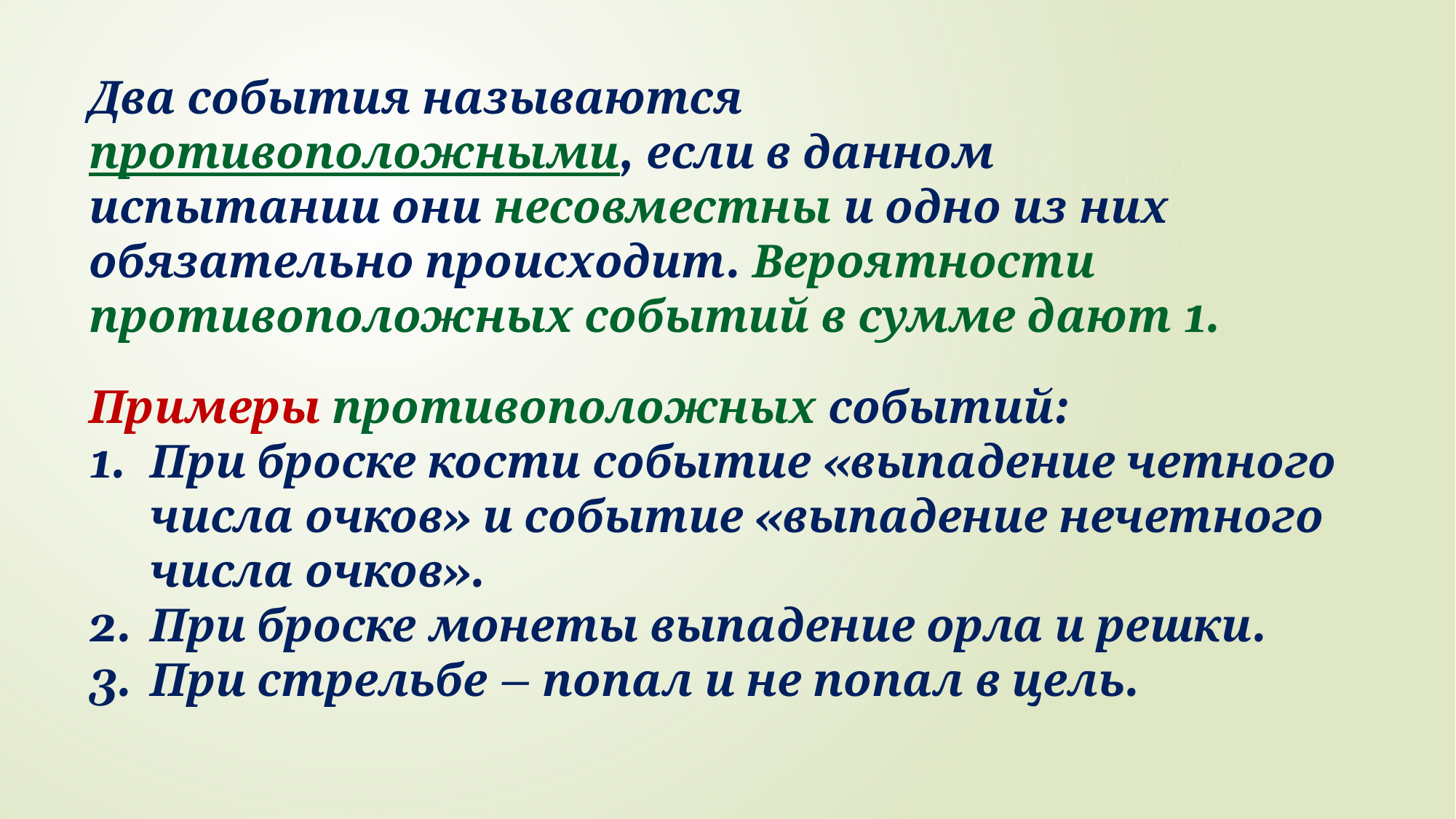

Два события называются противоположными, если в данном испытании они несовместны и одно из них обязательно происходит. Вероятности противоположных событий в сумме дают 1.
Примеры противоположных событий:
При броске кости событие «выпадение четного числа очков» и событие «выпадение нечетного числа очков».
При броске монеты выпадение орла и решки.
При стрельбе – попал и не попал в цель.